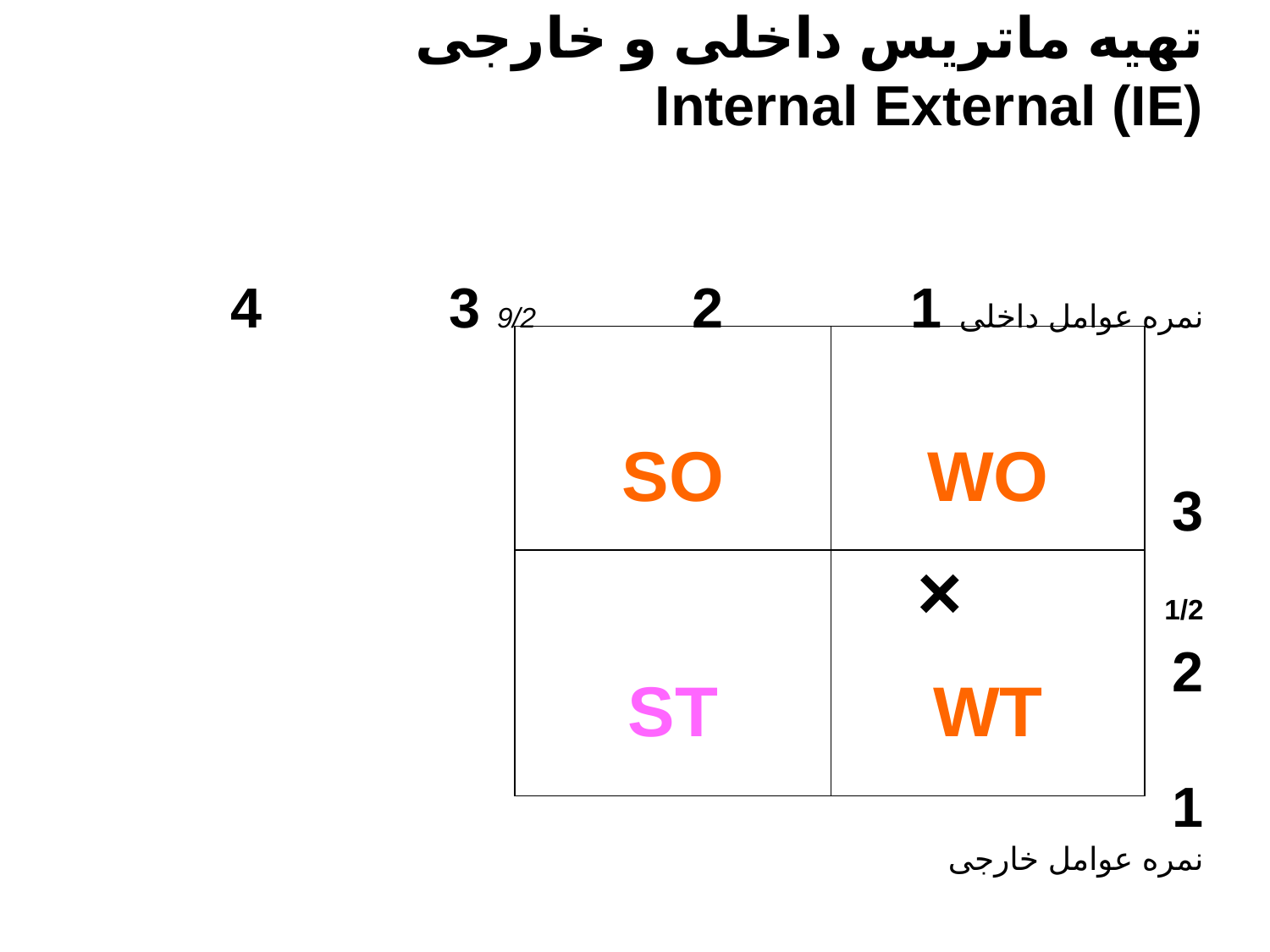

# تهیه ماتریس داخلی و خارجی Internal External (IE) 4            3 9/2          2            1 نمره عوامل داخلی 3 1/2                        × 2 1 نمره عوامل خارجی
| SO | WO |
| --- | --- |
| ST | WT |